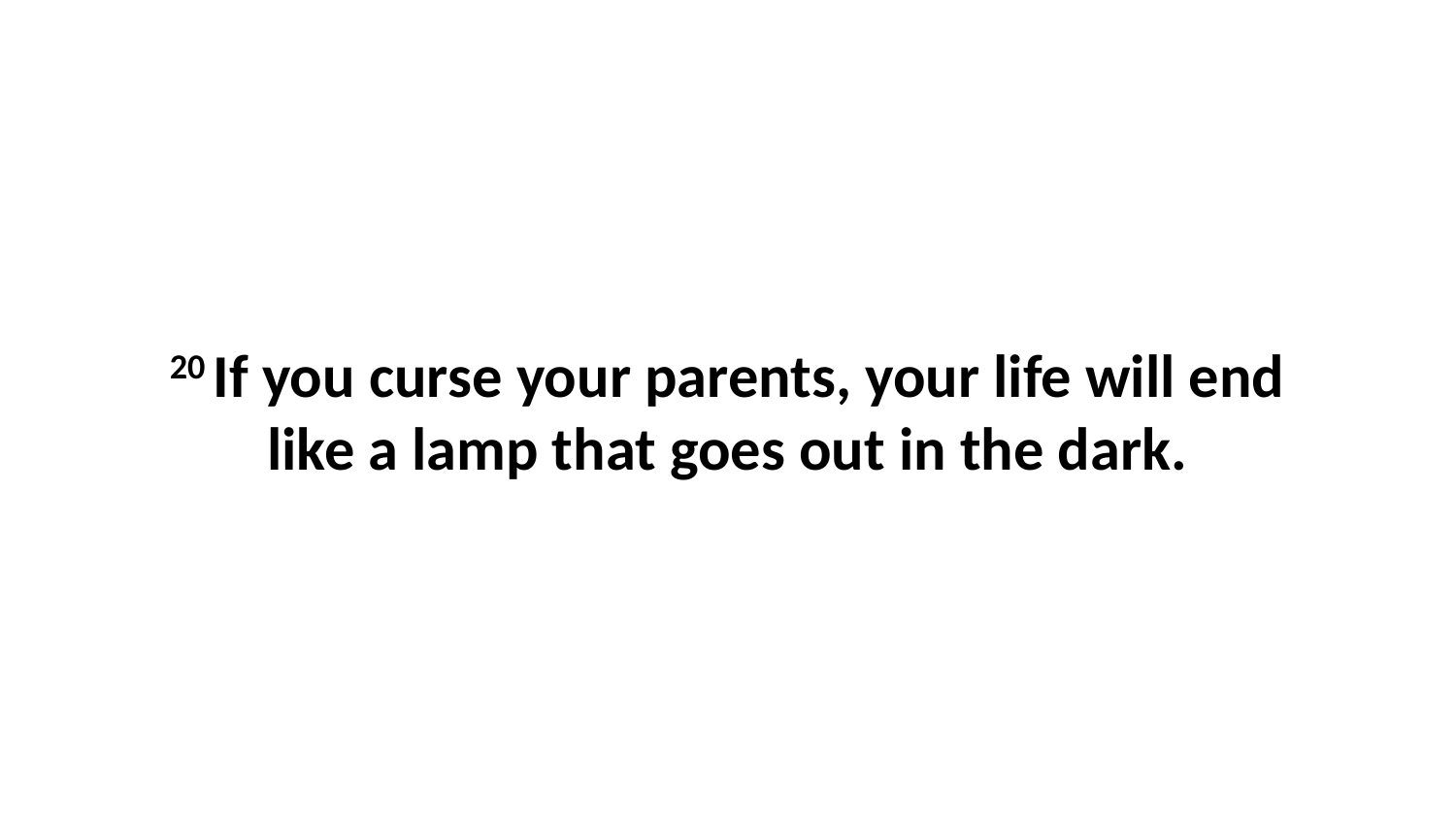

20 If you curse your parents, your life will end like a lamp that goes out in the dark.